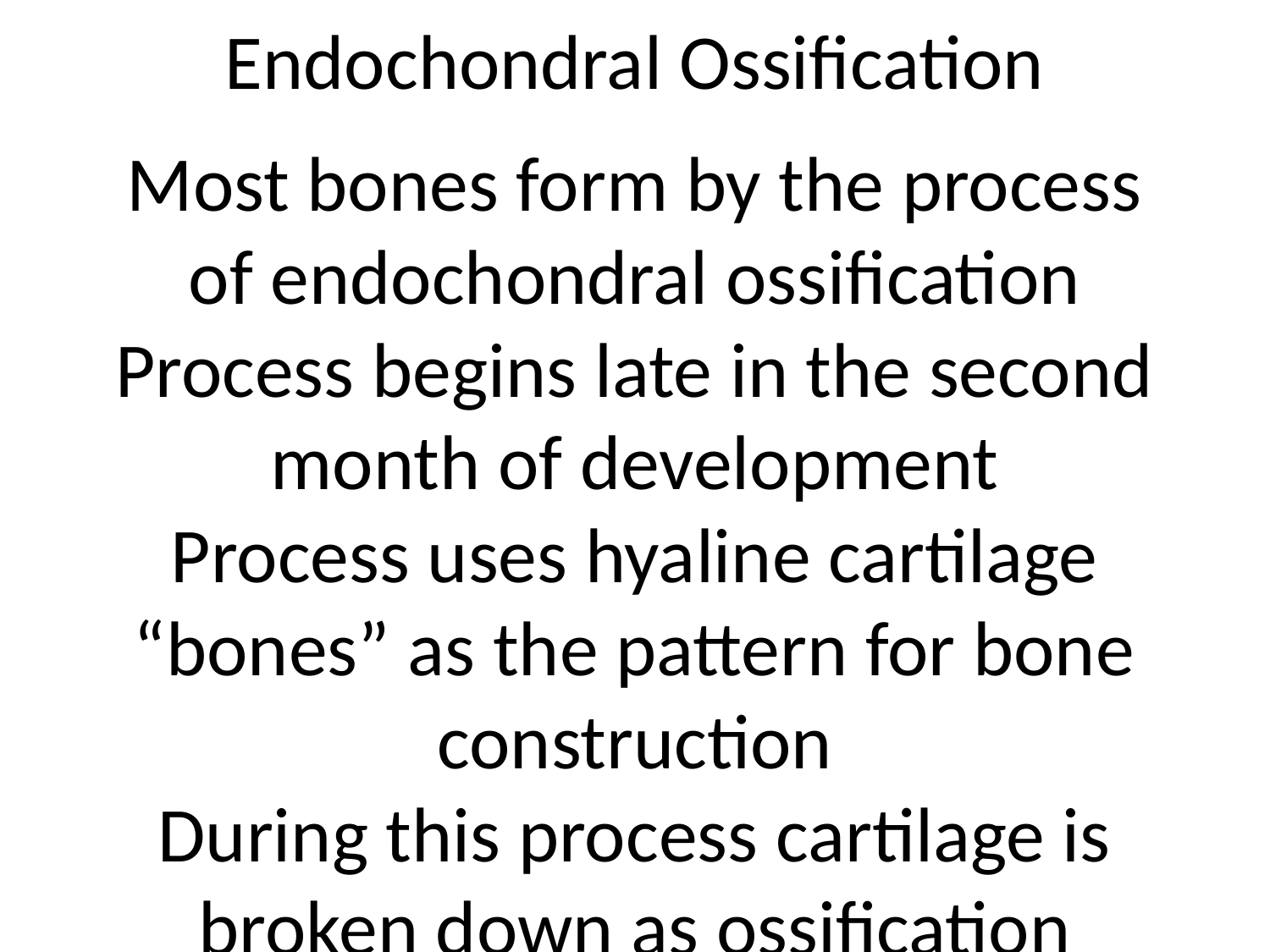

Endochondral Ossification
Most bones form by the process of endochondral ossification
Process begins late in the second month of development
Process uses hyaline cartilage “bones” as the pattern for bone construction
During this process cartilage is broken down as ossification proceeds